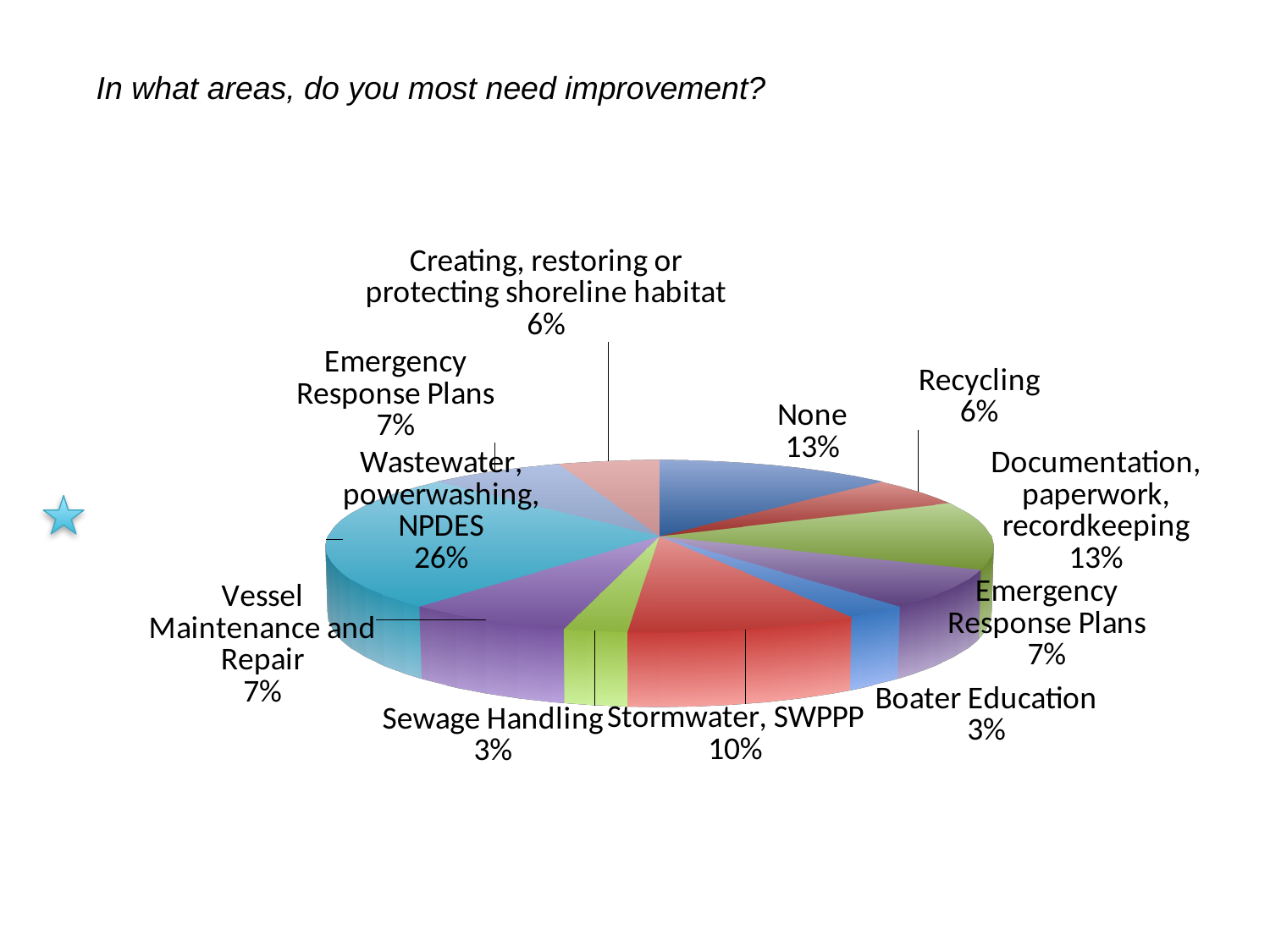

In what areas, do you most need improvement?

[unsupported chart]